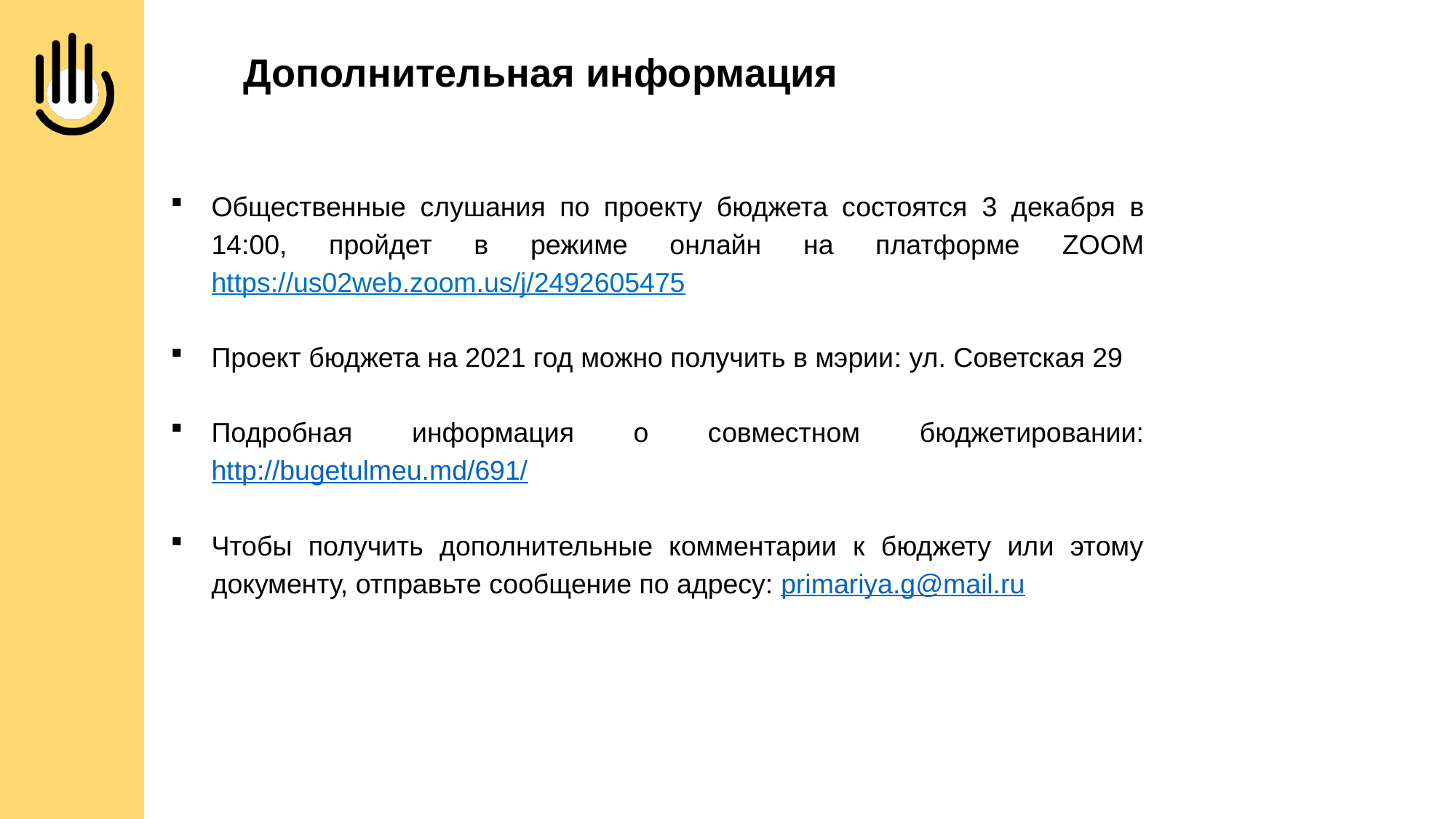

Дополнительная информация

Общественные слушания по проекту бюджета состоятся 3 декабря в 14:00, пройдет в режиме онлайн на платформе ZOOM https://us02web.zoom.us/j/2492605475

Проект бюджета на 2021 год можно получить в мэрии: ул. Советская 29

Подробная информация о совместном бюджетировании: http://bugetulmeu.md/691/

Чтобы получить дополнительные комментарии к бюджету или этому документу, отправьте сообщение по адресу: primariya.g@mail.ru